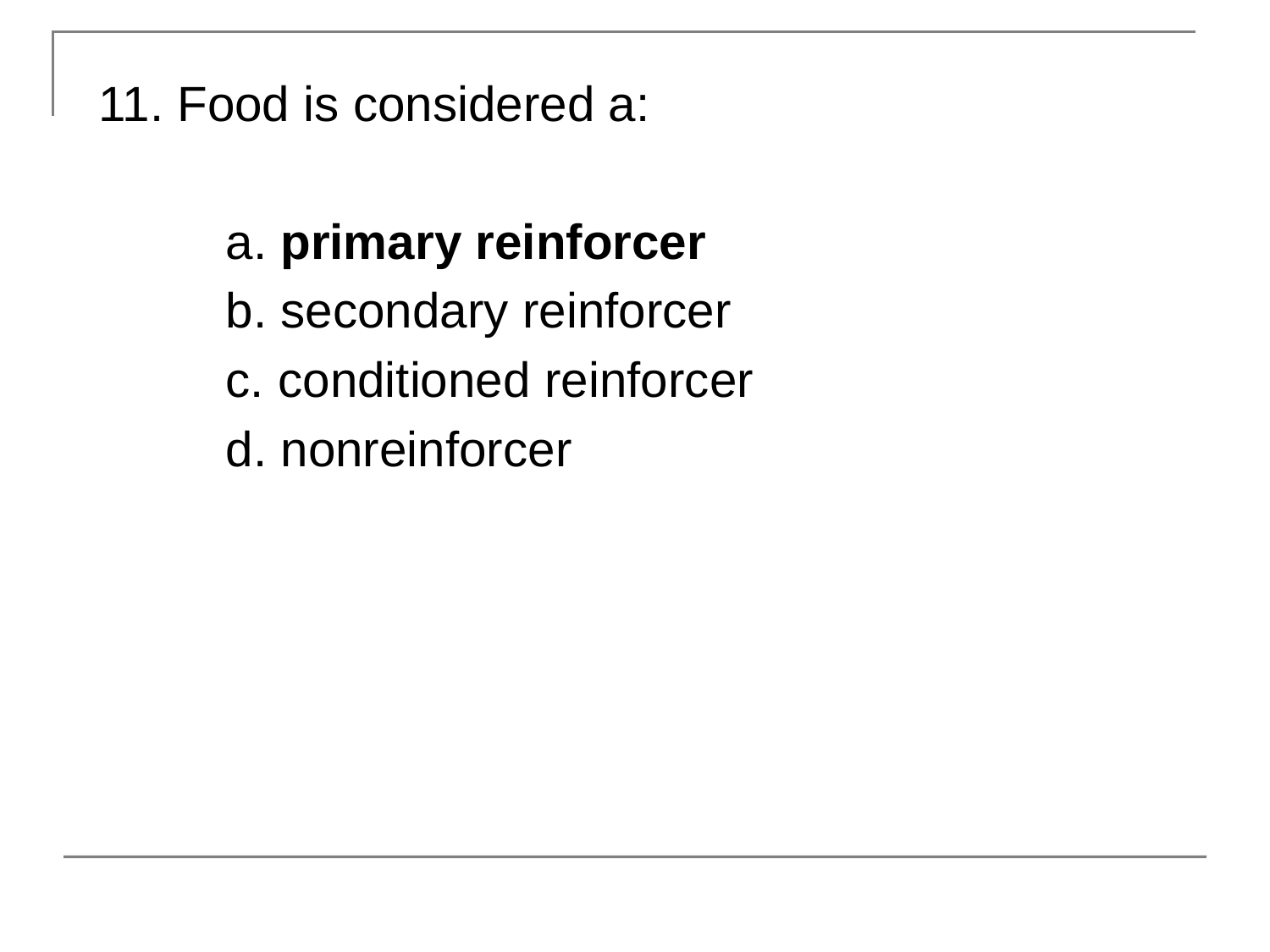

11. Food is considered a:

	a. primary reinforcer
	b. secondary reinforcer
	c. conditioned reinforcer
	d. nonreinforcer